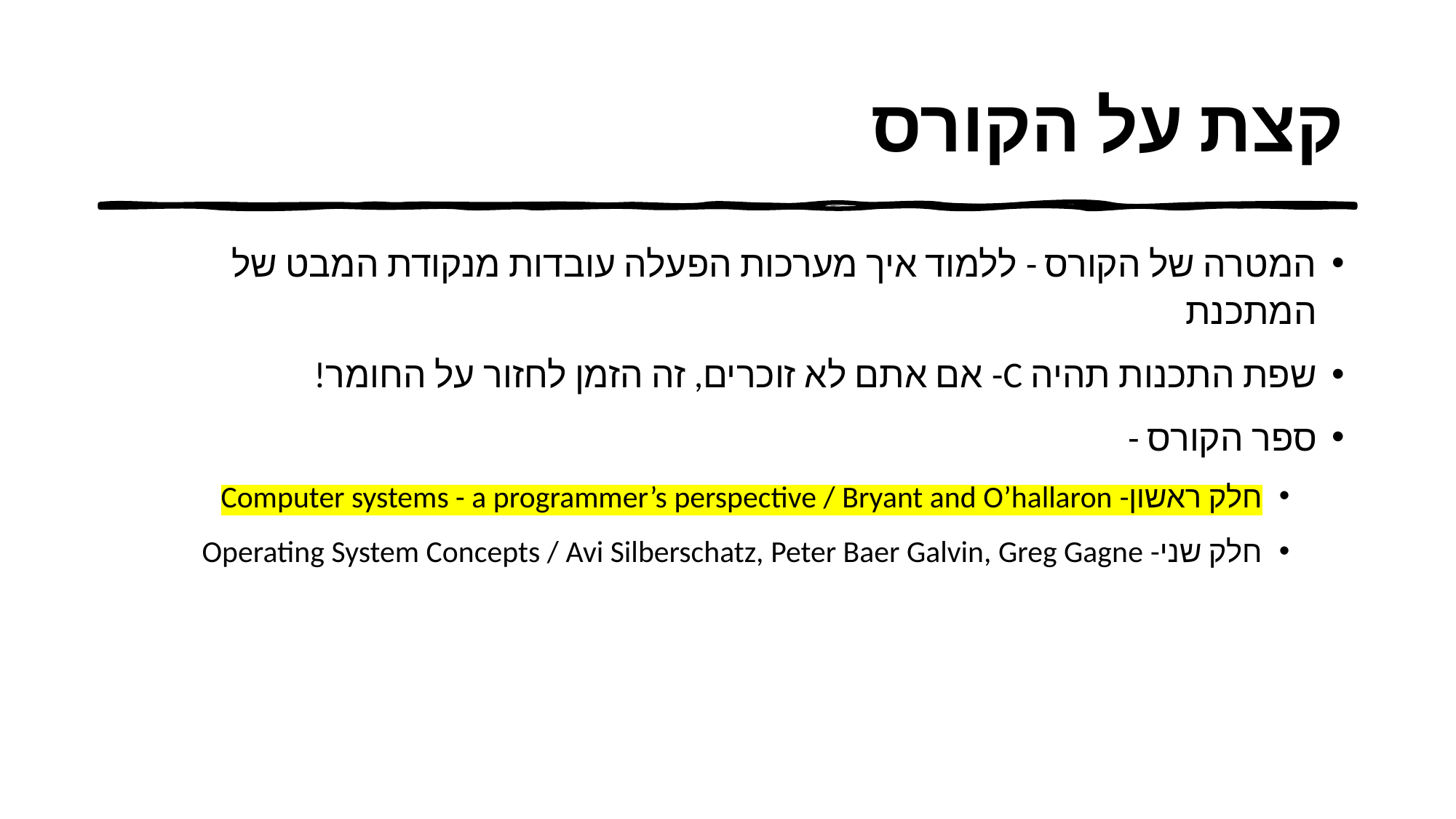

# קצת על הקורס
המטרה של הקורס - ללמוד איך מערכות הפעלה עובדות מנקודת המבט של המתכנת
שפת התכנות תהיה C- אם אתם לא זוכרים, זה הזמן לחזור על החומר!
ספר הקורס -
חלק ראשון- Computer systems - a programmer’s perspective / Bryant and O’hallaron
חלק שני- Operating System Concepts / Avi Silberschatz, Peter Baer Galvin, Greg Gagne